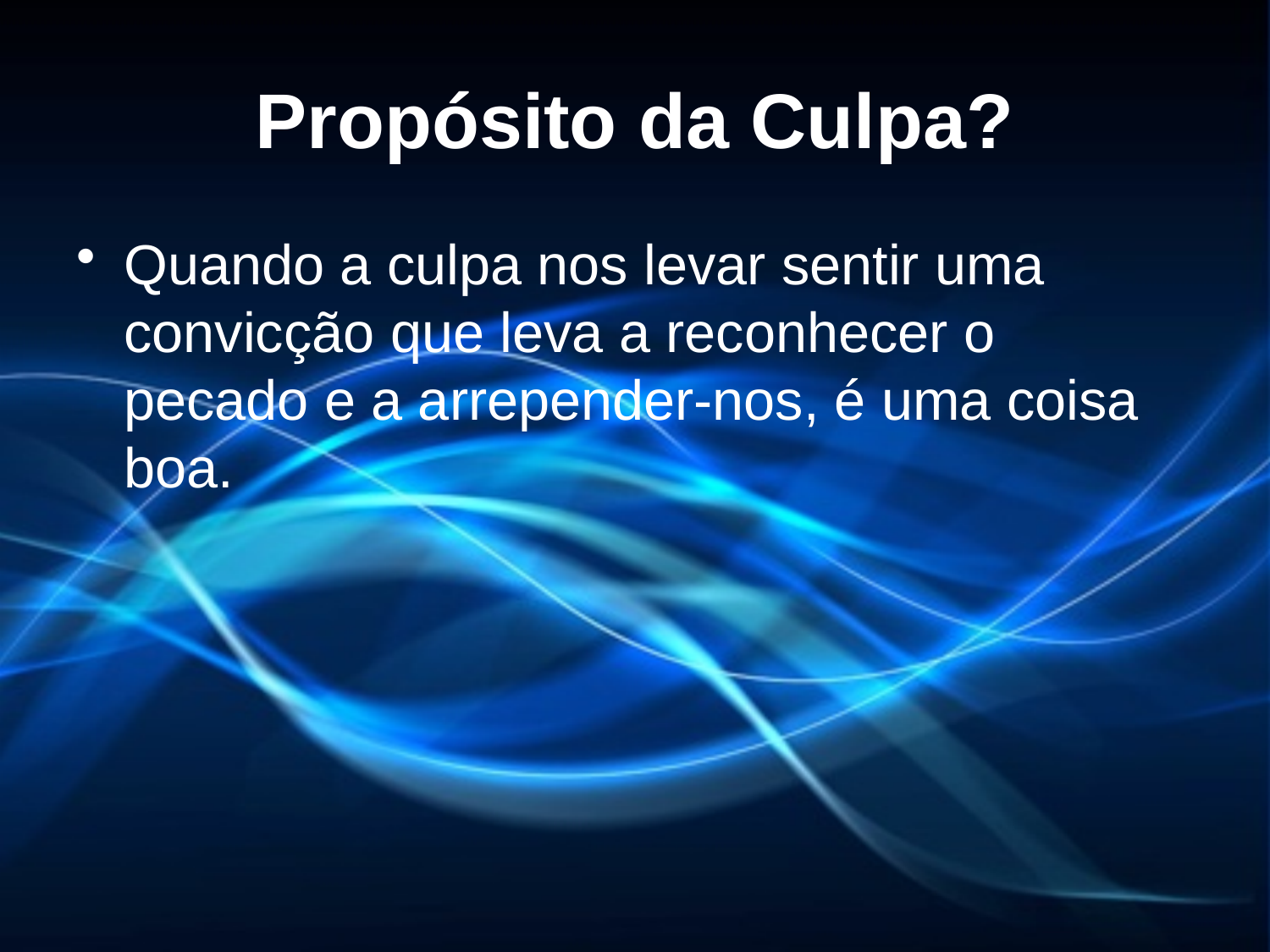

# Propósito da Culpa?
Quando a culpa nos levar sentir uma convicção que leva a reconhecer o pecado e a arrepender-nos, é uma coisa boa.